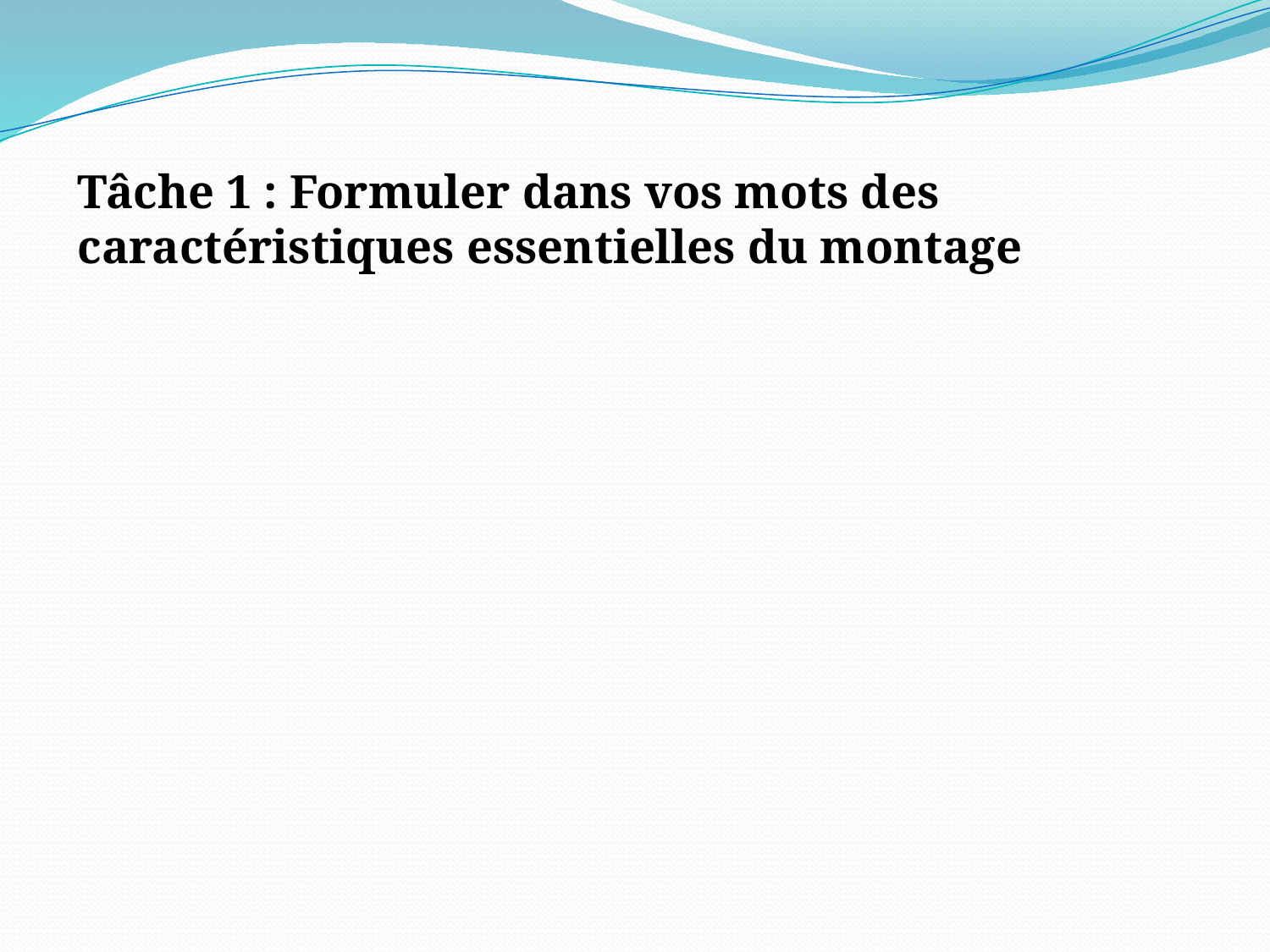

Tâche 1 : Formuler dans vos mots des caractéristiques essentielles du montage